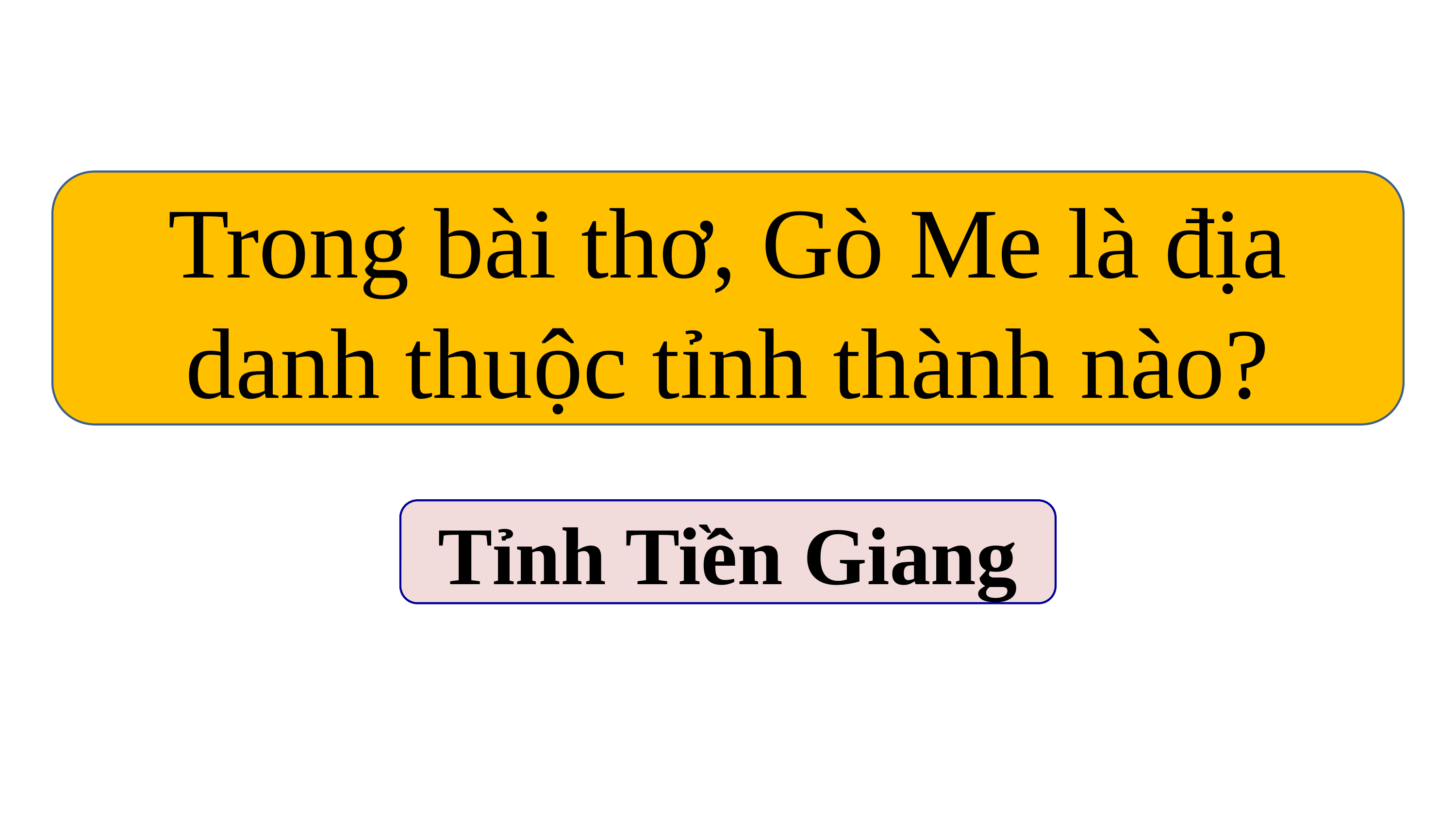

Trong bài thơ, Gò Me là địa danh thuộc tỉnh thành nào?
Tỉnh Tiền Giang